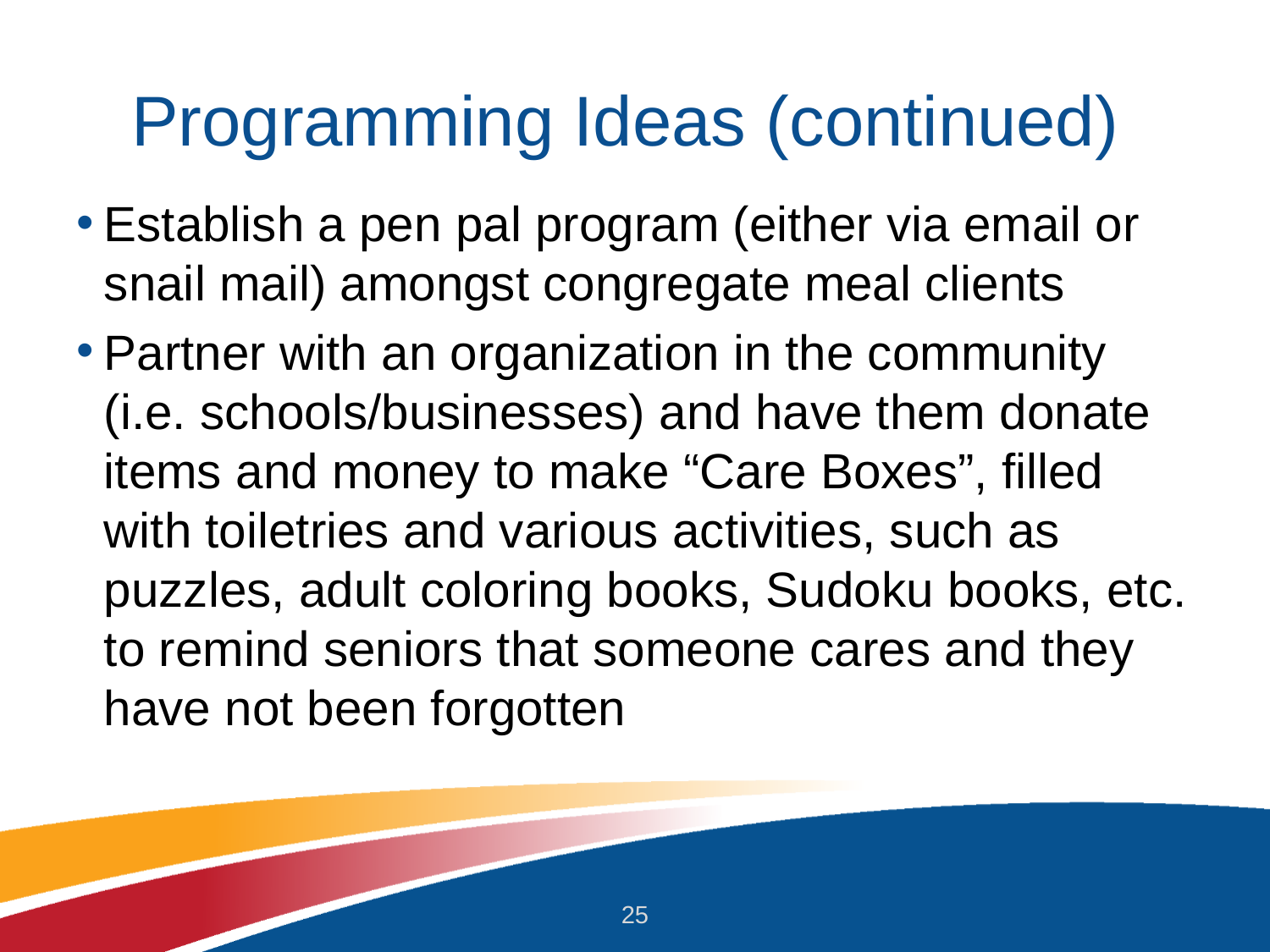

# Programming Ideas (continued)
Establish a pen pal program (either via email or snail mail) amongst congregate meal clients
Partner with an organization in the community (i.e. schools/businesses) and have them donate items and money to make “Care Boxes”, filled with toiletries and various activities, such as puzzles, adult coloring books, Sudoku books, etc. to remind seniors that someone cares and they have not been forgotten